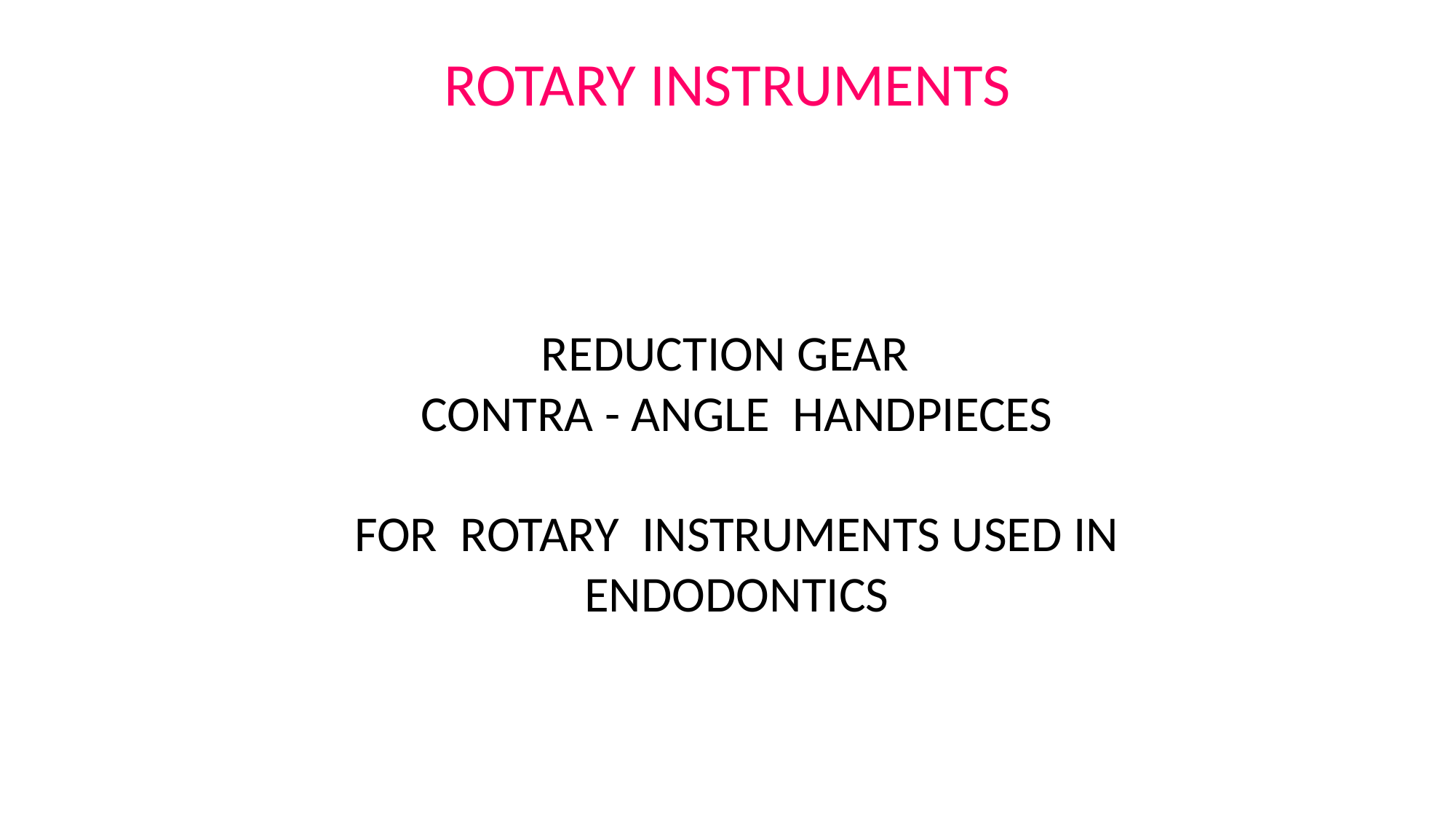

# ROTARY INSTRUMENTS
REDUCTION GEAR
CONTRA - ANGLE  HANDPIECES
FOR  ROTARY  INSTRUMENTS USED IN ENDODONTICS